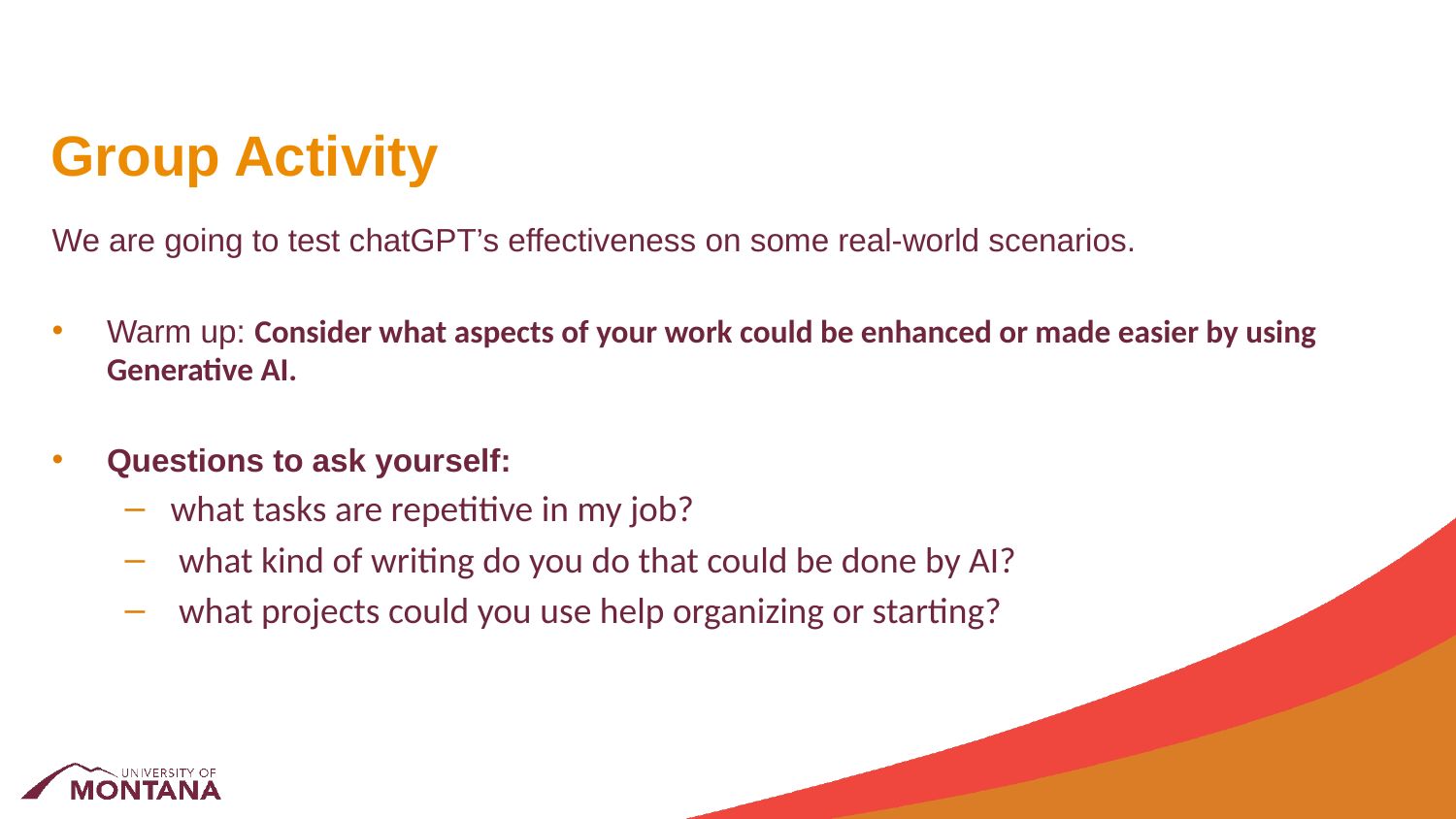

# Group Activity
We are going to test chatGPT’s effectiveness on some real-world scenarios.

Warm up: Consider what aspects of your work could be enhanced or made easier by using Generative AI.

Questions to ask yourself:
what tasks are repetitive in my job?
 what kind of writing do you do that could be done by AI?
 what projects could you use help organizing or starting?